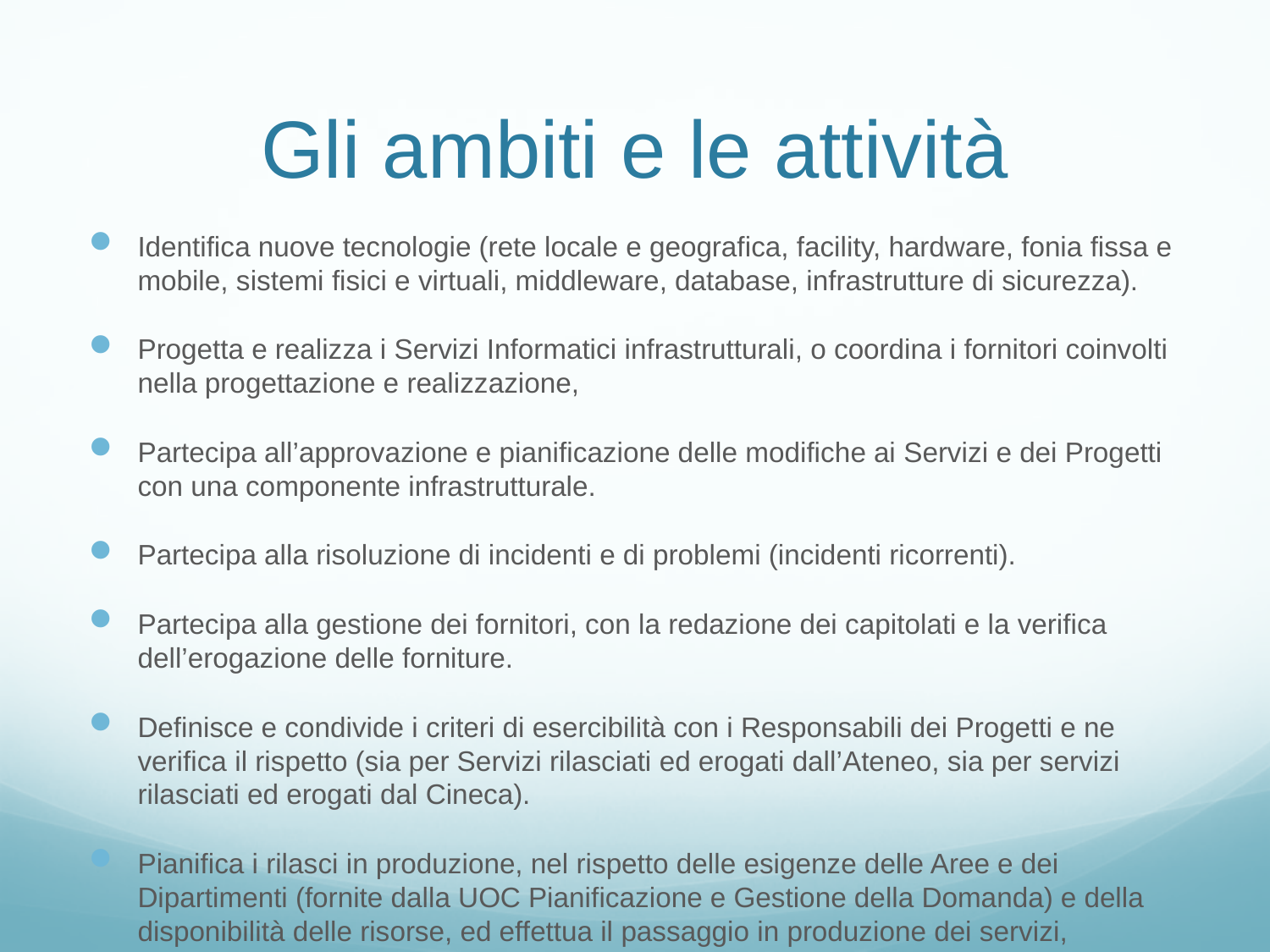

# Gli ambiti e le attività
Identifica nuove tecnologie (rete locale e geografica, facility, hardware, fonia fissa e mobile, sistemi fisici e virtuali, middleware, database, infrastrutture di sicurezza).
Progetta e realizza i Servizi Informatici infrastrutturali, o coordina i fornitori coinvolti nella progettazione e realizzazione,
Partecipa all’approvazione e pianificazione delle modifiche ai Servizi e dei Progetti con una componente infrastrutturale.
Partecipa alla risoluzione di incidenti e di problemi (incidenti ricorrenti).
Partecipa alla gestione dei fornitori, con la redazione dei capitolati e la verifica dell’erogazione delle forniture.
Definisce e condivide i criteri di esercibilità con i Responsabili dei Progetti e ne verifica il rispetto (sia per Servizi rilasciati ed erogati dall’Ateneo, sia per servizi rilasciati ed erogati dal Cineca).
Pianifica i rilasci in produzione, nel rispetto delle esigenze delle Aree e dei Dipartimenti (fornite dalla UOC Pianificazione e Gestione della Domanda) e della disponibilità delle risorse, ed effettua il passaggio in produzione dei servizi, assicurando il passaggio di consegne con i team e gli incarichi coinvolti nell’erogazione.
Definisce le procedure di monitoraggio e gestione dei Servizi Informatici.
Esegue il monitoraggio centralizzato di tutti i layer tecnologici (sistemi, reti, applicazioni), identificandone i malfunzionamenti.
Esegue le attività di gestione ordinaria (schedulazione job, patching dei sistemi).